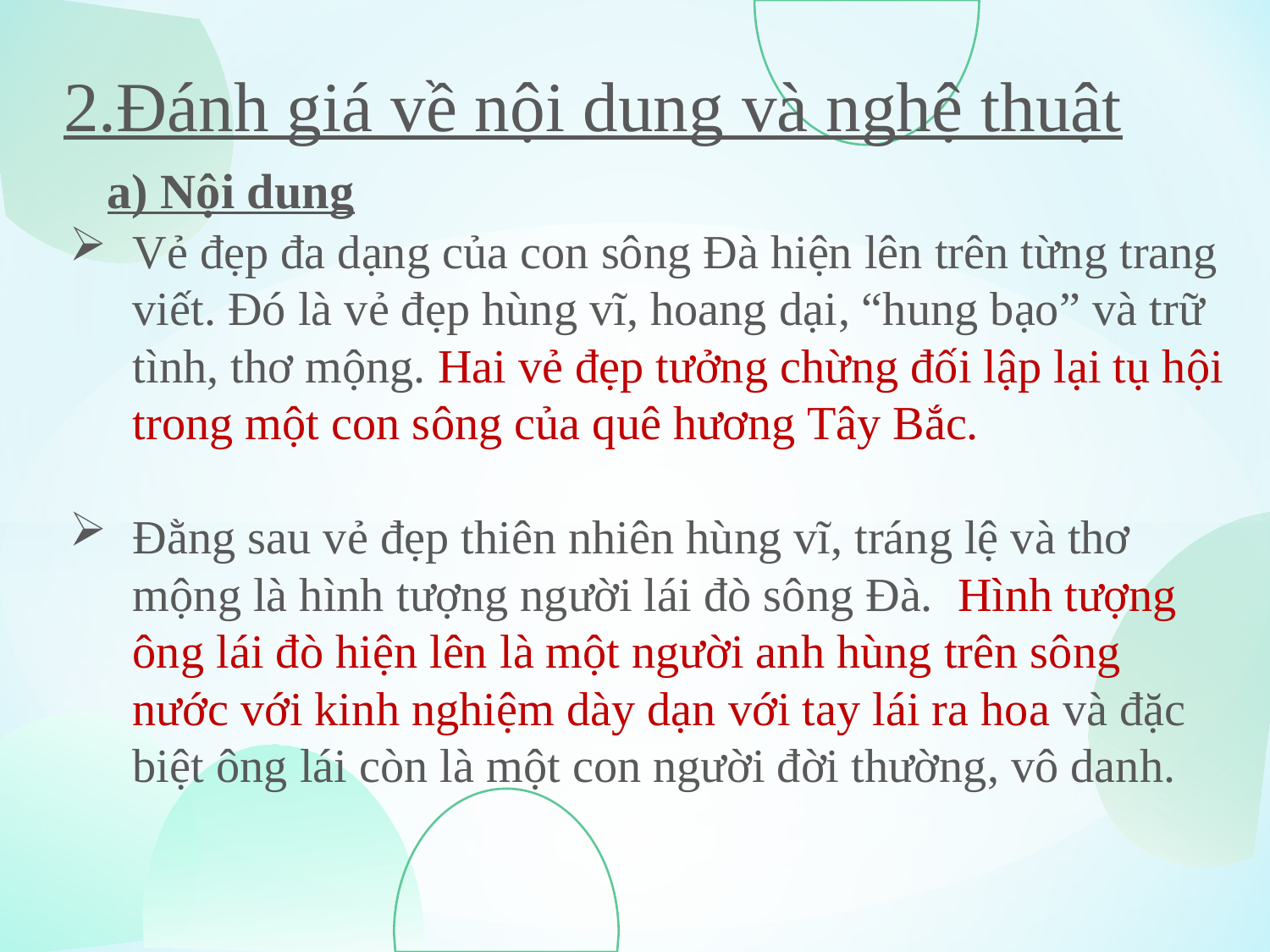

2.Đánh giá về nội dung và nghệ thuật
a) Nội dung
Vẻ đẹp đa dạng của con sông Đà hiện lên trên từng trang viết. Đó là vẻ đẹp hùng vĩ, hoang dại, “hung bạo” và trữ tình, thơ mộng. Hai vẻ đẹp tưởng chừng đối lập lại tụ hội trong một con sông của quê hương Tây Bắc.

Đằng sau vẻ đẹp thiên nhiên hùng vĩ, tráng lệ và thơ mộng là hình tượng người lái đò sông Đà.  Hình tượng ông lái đò hiện lên là một người anh hùng trên sông nước với kinh nghiệm dày dạn với tay lái ra hoa và đặc biệt ông lái còn là một con người đời thường, vô danh.